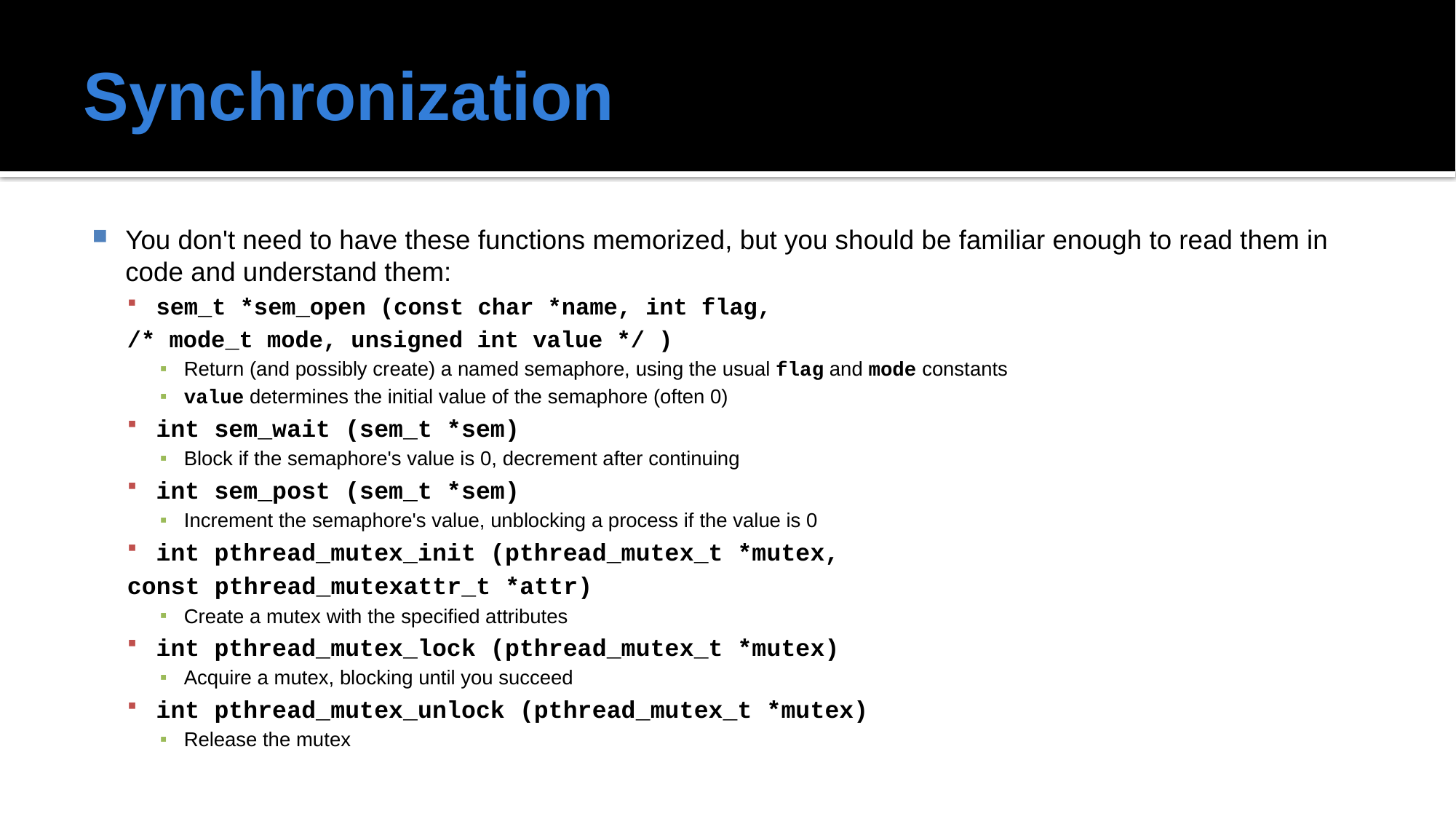

# Synchronization
You don't need to have these functions memorized, but you should be familiar enough to read them in code and understand them:
sem_t *sem_open (const char *name, int flag,
	/* mode_t mode, unsigned int value */ )
Return (and possibly create) a named semaphore, using the usual flag and mode constants
value determines the initial value of the semaphore (often 0)
int sem_wait (sem_t *sem)
Block if the semaphore's value is 0, decrement after continuing
int sem_post (sem_t *sem)
Increment the semaphore's value, unblocking a process if the value is 0
int pthread_mutex_init (pthread_mutex_t *mutex,
	const pthread_mutexattr_t *attr)
Create a mutex with the specified attributes
int pthread_mutex_lock (pthread_mutex_t *mutex)
Acquire a mutex, blocking until you succeed
int pthread_mutex_unlock (pthread_mutex_t *mutex)
Release the mutex